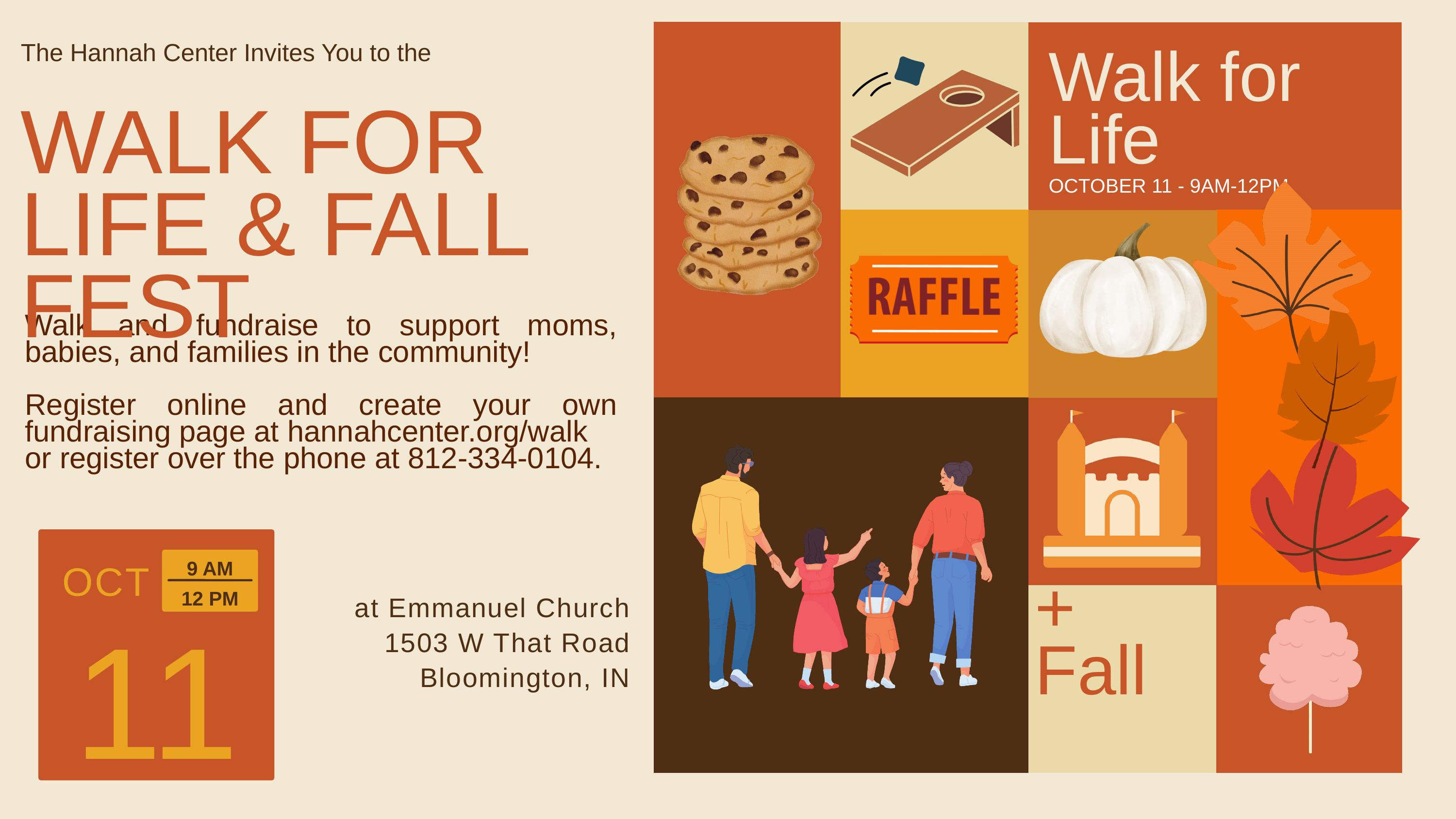

The Hannah Center Invites You to the
Walk for Life

WALK FOR LIFE & FALL FEST

OCTOBER 11 - 9AM-12PM

Walk and fundraise to support moms, babies, and families in the community!

Register online and create your own fundraising page at hannahcenter.org/walk
or register over the phone at 812-334-0104.

9 AM
OCT

12 PM
+
Fall                  Fest
11

at Emmanuel Church
1503 W That Road
Bloomington, IN